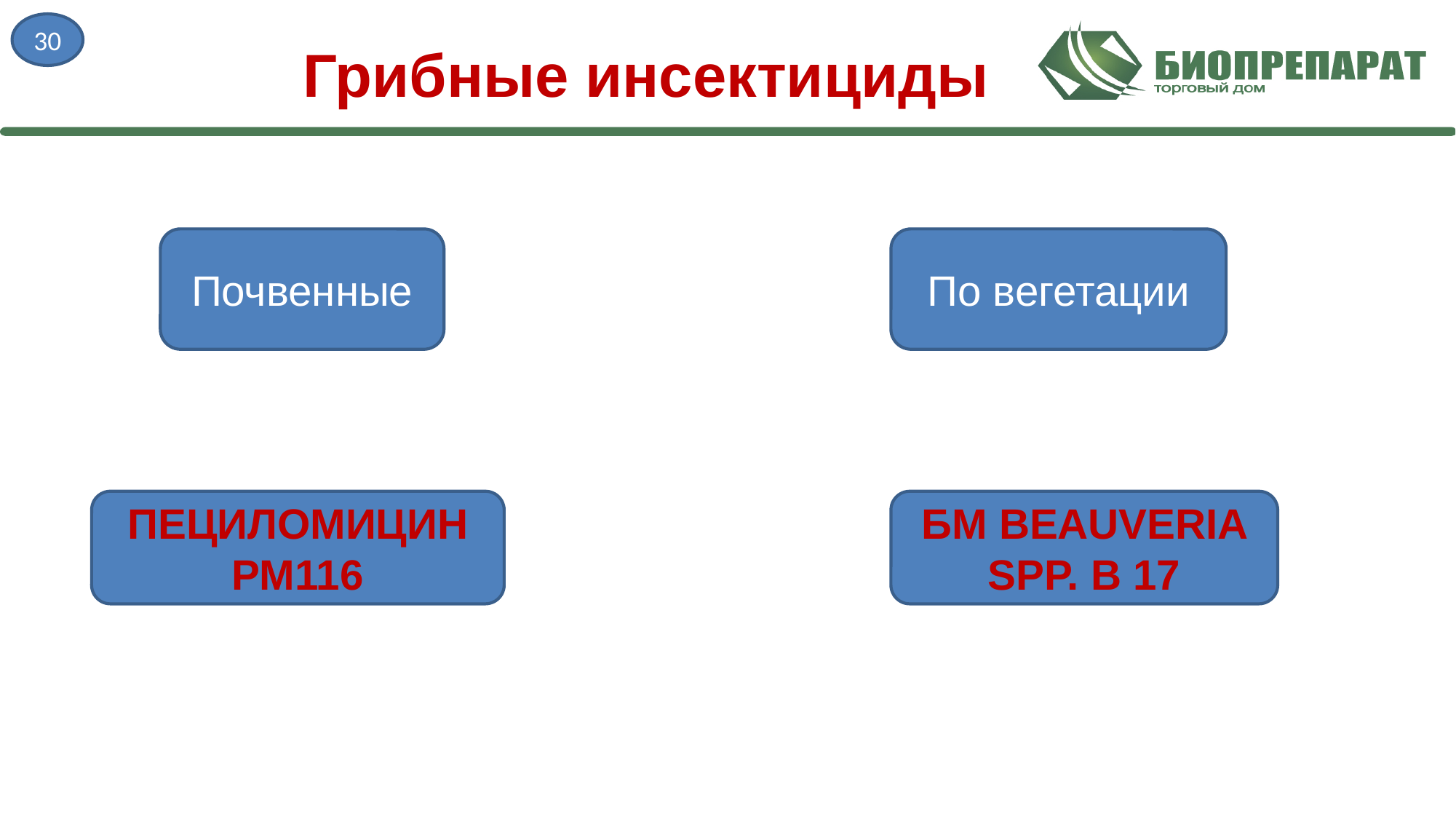

30
Грибные инсектициды
Почвенные
По вегетации
ПЕЦИЛОМИЦИН РМ116
БМ Beauveria spp. B 17